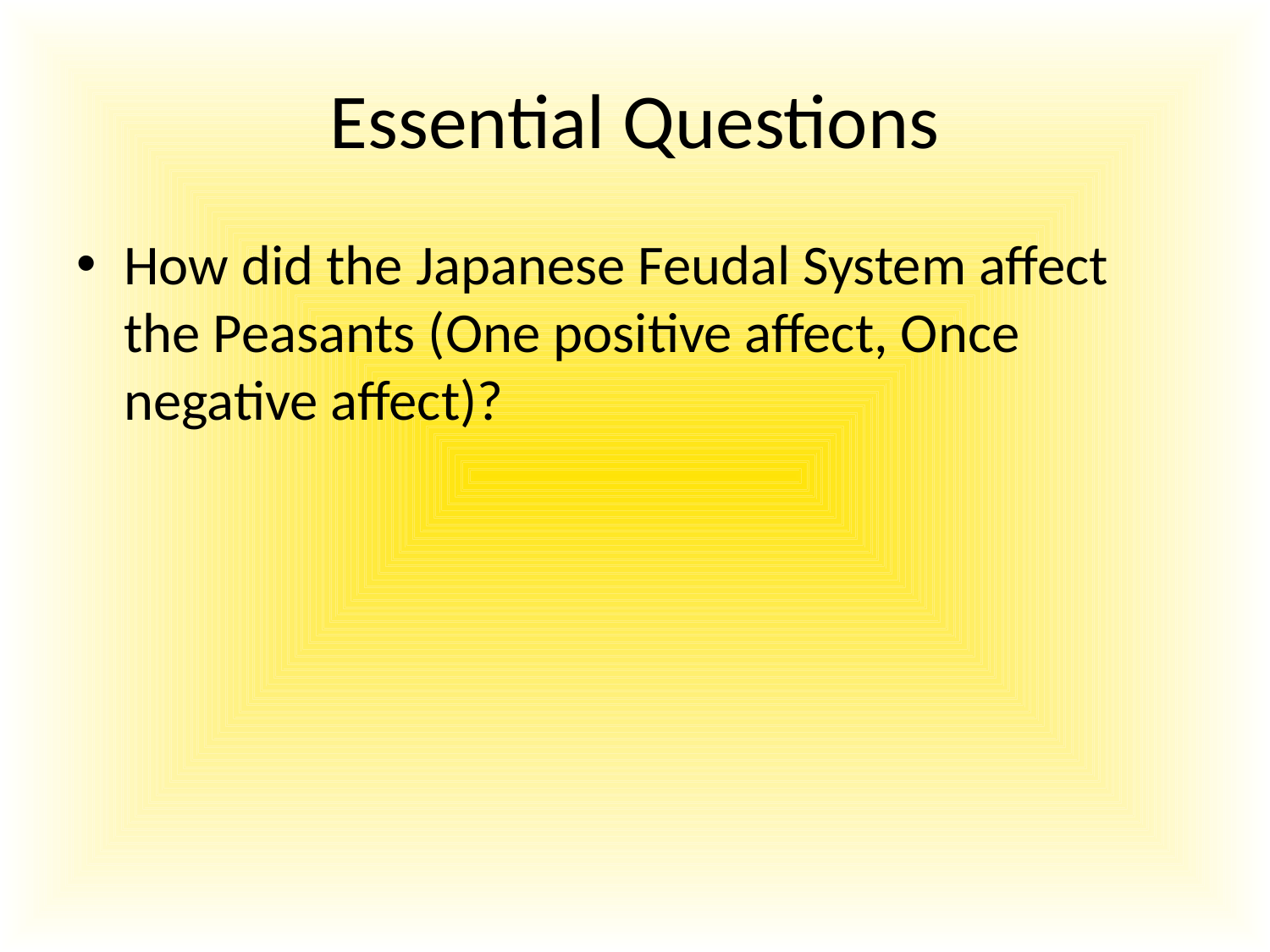

# Essential Questions
How did the Japanese Feudal System affect the Peasants (One positive affect, Once negative affect)?